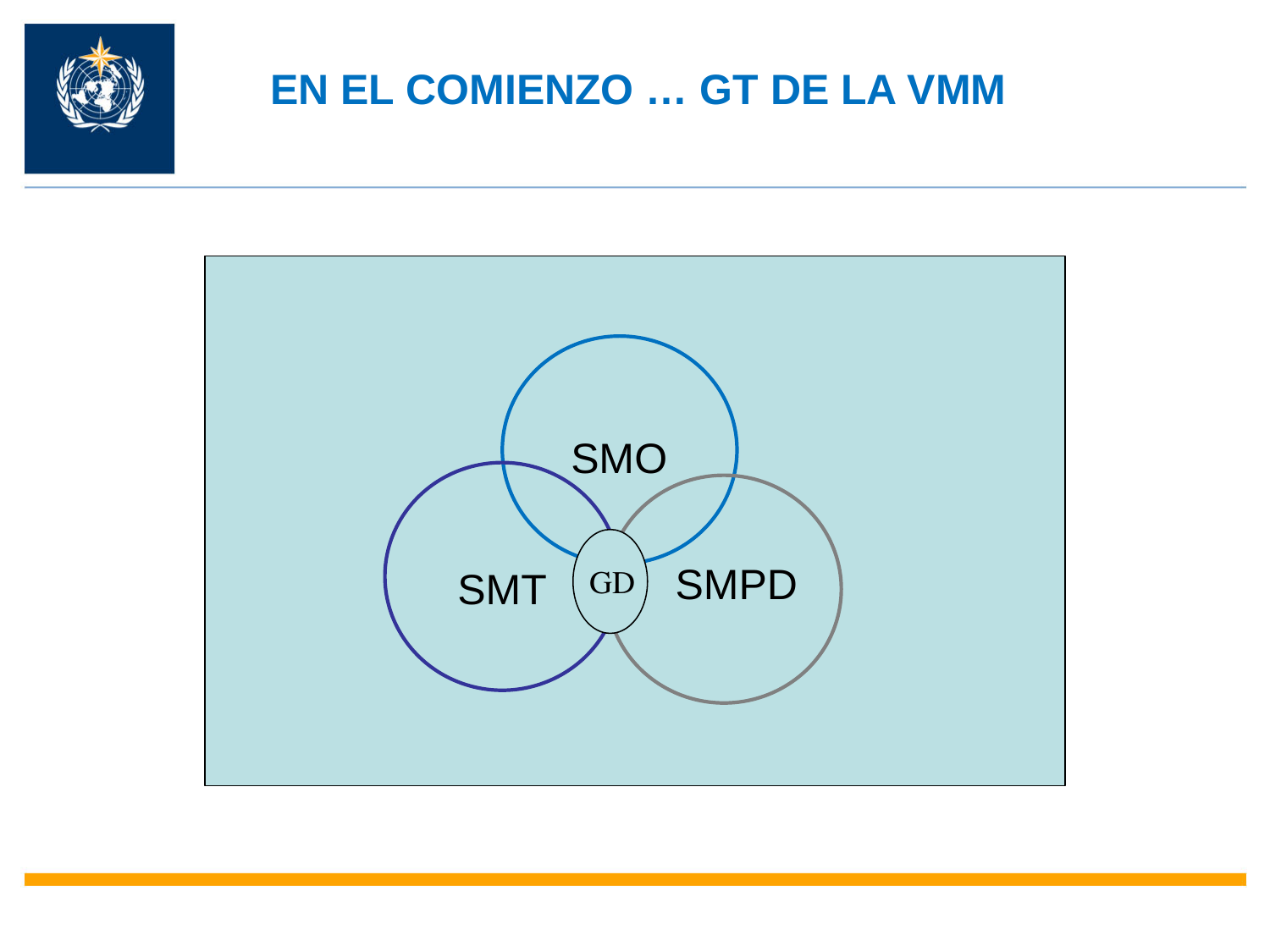

EN EL COMIENZO … GT DE LA VMM

SMO

SMT

SMPD

GD